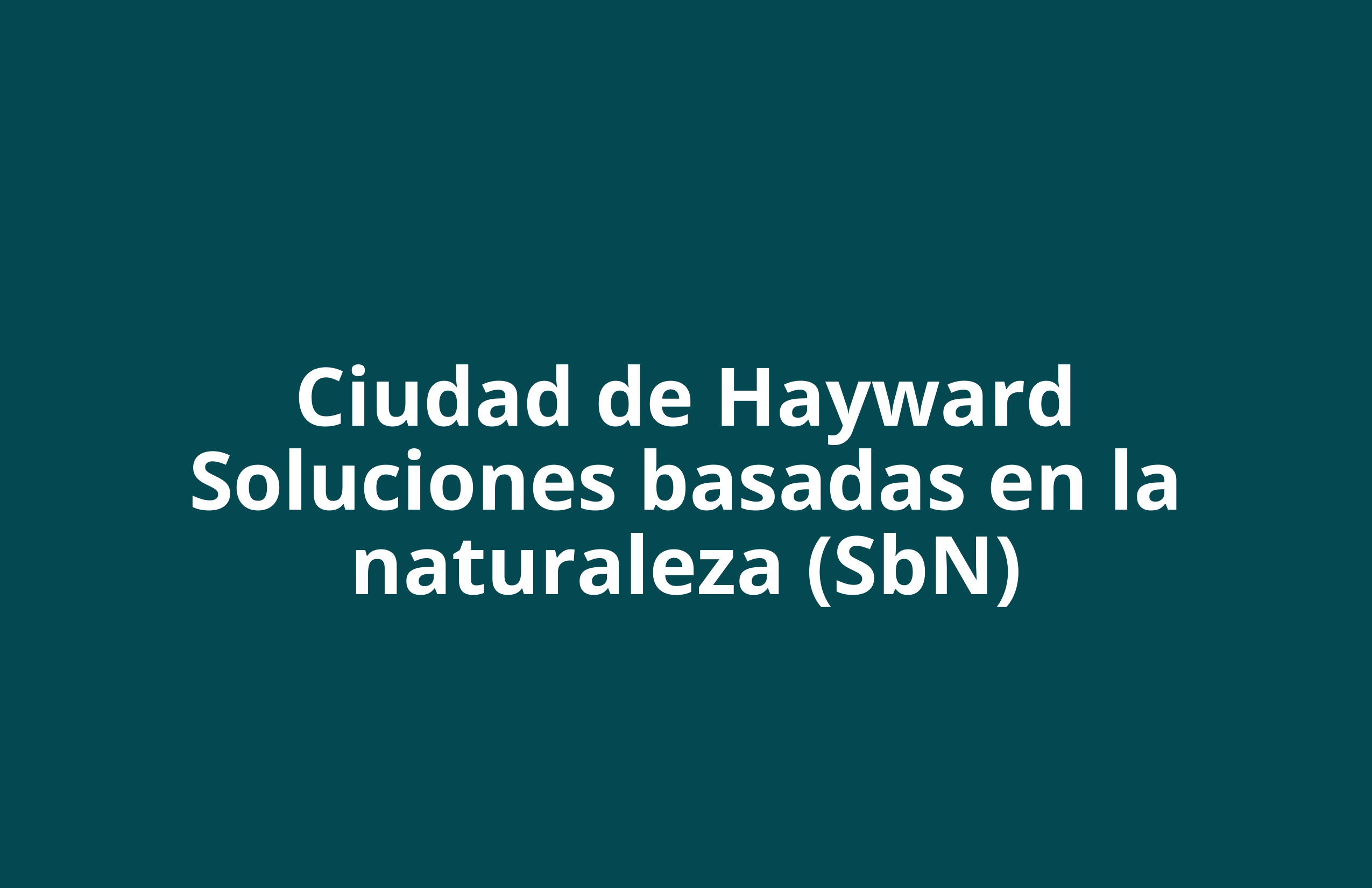

Ciudad de Hayward
Soluciones basadas en la naturaleza (SbN)